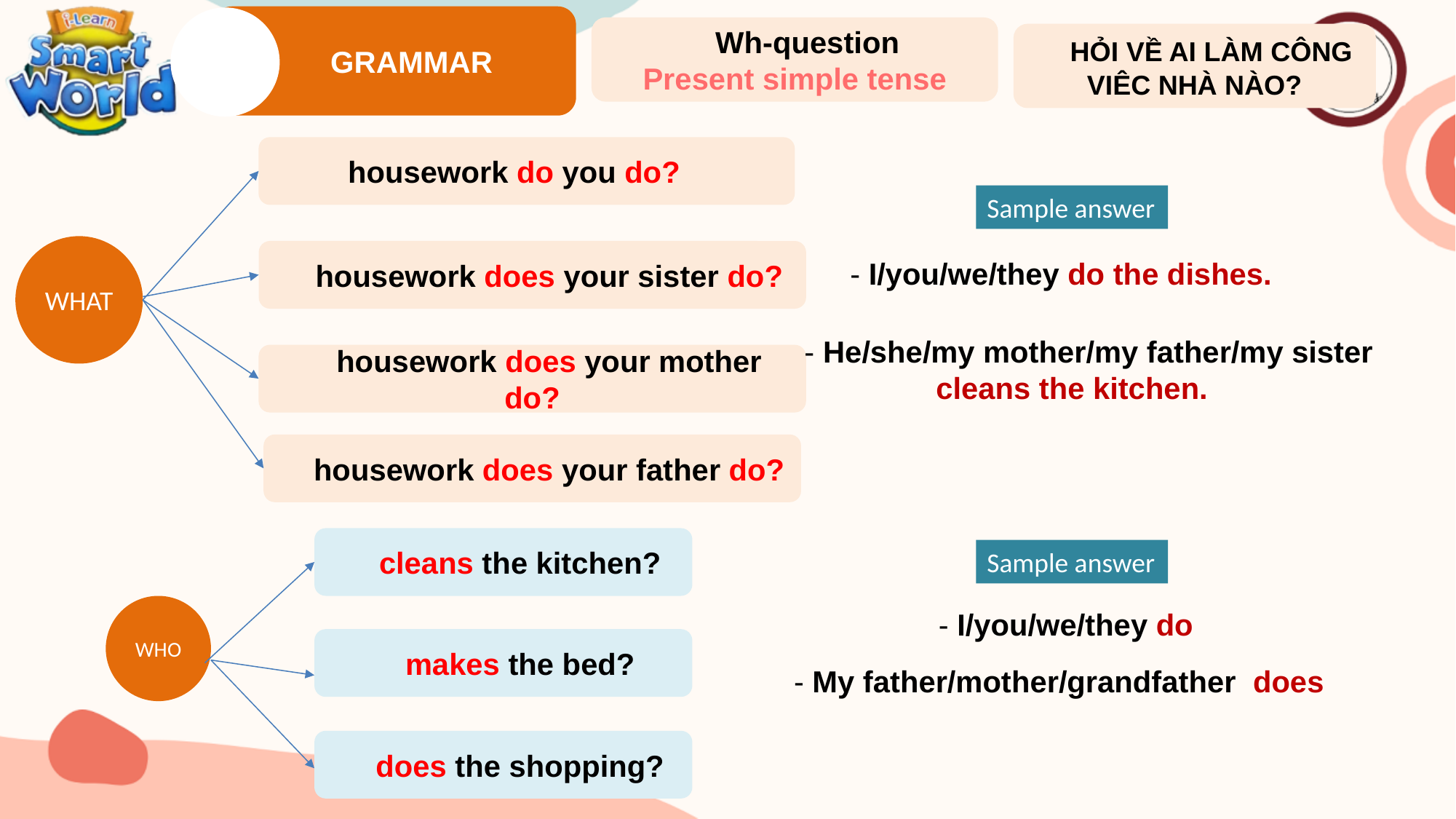

GRAMMAR

    Wh-question
Present simple tense
    HỎI VỀ AI LÀM CÔNG VIÊC NHÀ NÀO?
         housework do you do?
Sample answer
WHAT
    - I/you/we/they do the dishes.
    housework does your sister do?
    - He/she/my mother/my father/my sister cleans the kitchen.
    housework does your mother do?
    housework does your father do?
    cleans the kitchen?
Sample answer
    - I/you/we/they do
WHO
    makes the bed?
    - My father/mother/grandfather  does
    does the shopping?